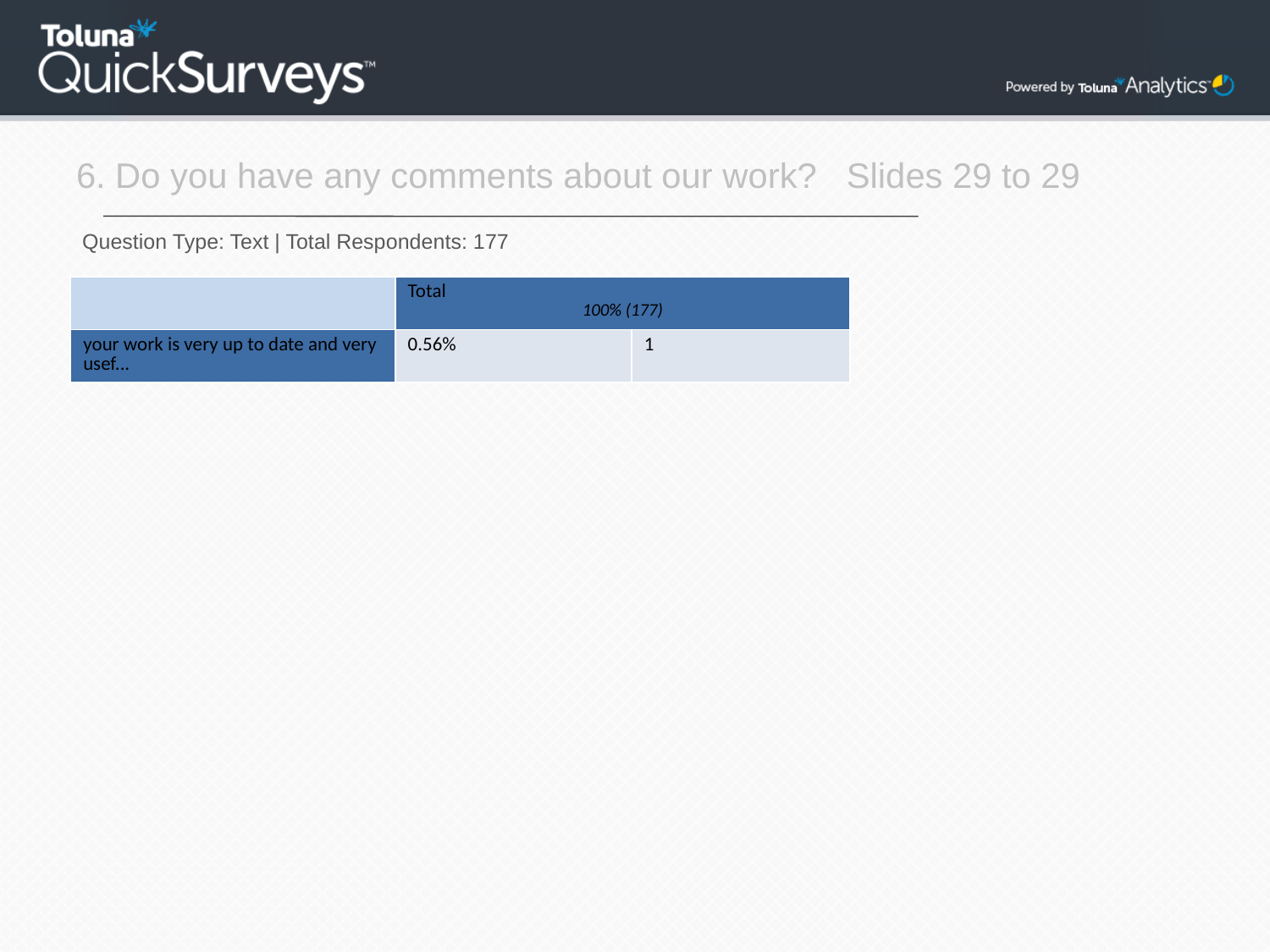

# 6. Do you have any comments about our work?   Slides 29 to 29
 Question Type: Text | Total Respondents: 177
|  | Total 100% (177) |  |  |
| --- | --- | --- | --- |
| your work is very up to date and very usef... | 0.56% | 1 |  |